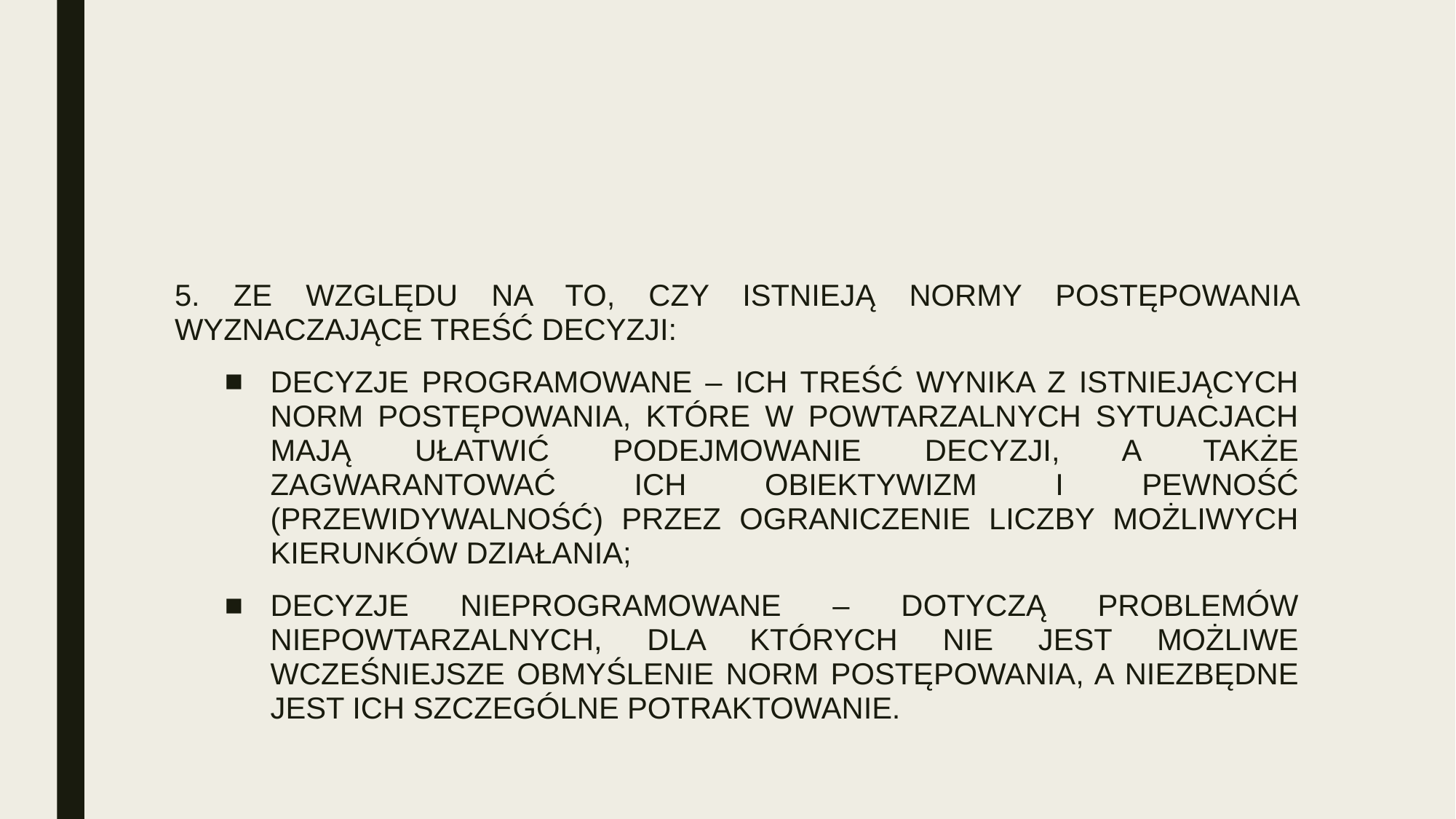

#
5. ZE WZGLĘDU NA TO, CZY ISTNIEJĄ NORMY POSTĘPOWANIA WYZNACZAJĄCE TREŚĆ DECYZJI:
DECYZJE PROGRAMOWANE – ICH TREŚĆ WYNIKA Z ISTNIEJĄCYCH NORM POSTĘPOWANIA, KTÓRE W POWTARZALNYCH SYTUACJACH MAJĄ UŁATWIĆ PODEJMOWANIE DECYZJI, A TAKŻE ZAGWARANTOWAĆ ICH OBIEKTYWIZM I PEWNOŚĆ (PRZEWIDYWALNOŚĆ) PRZEZ OGRANICZENIE LICZBY MOŻLIWYCH KIERUNKÓW DZIAŁANIA;
DECYZJE NIEPROGRAMOWANE – DOTYCZĄ PROBLEMÓW NIEPOWTARZALNYCH, DLA KTÓRYCH NIE JEST MOŻLIWE WCZEŚNIEJSZE OBMYŚLENIE NORM POSTĘPOWANIA, A NIEZBĘDNE JEST ICH SZCZEGÓLNE POTRAKTOWANIE.